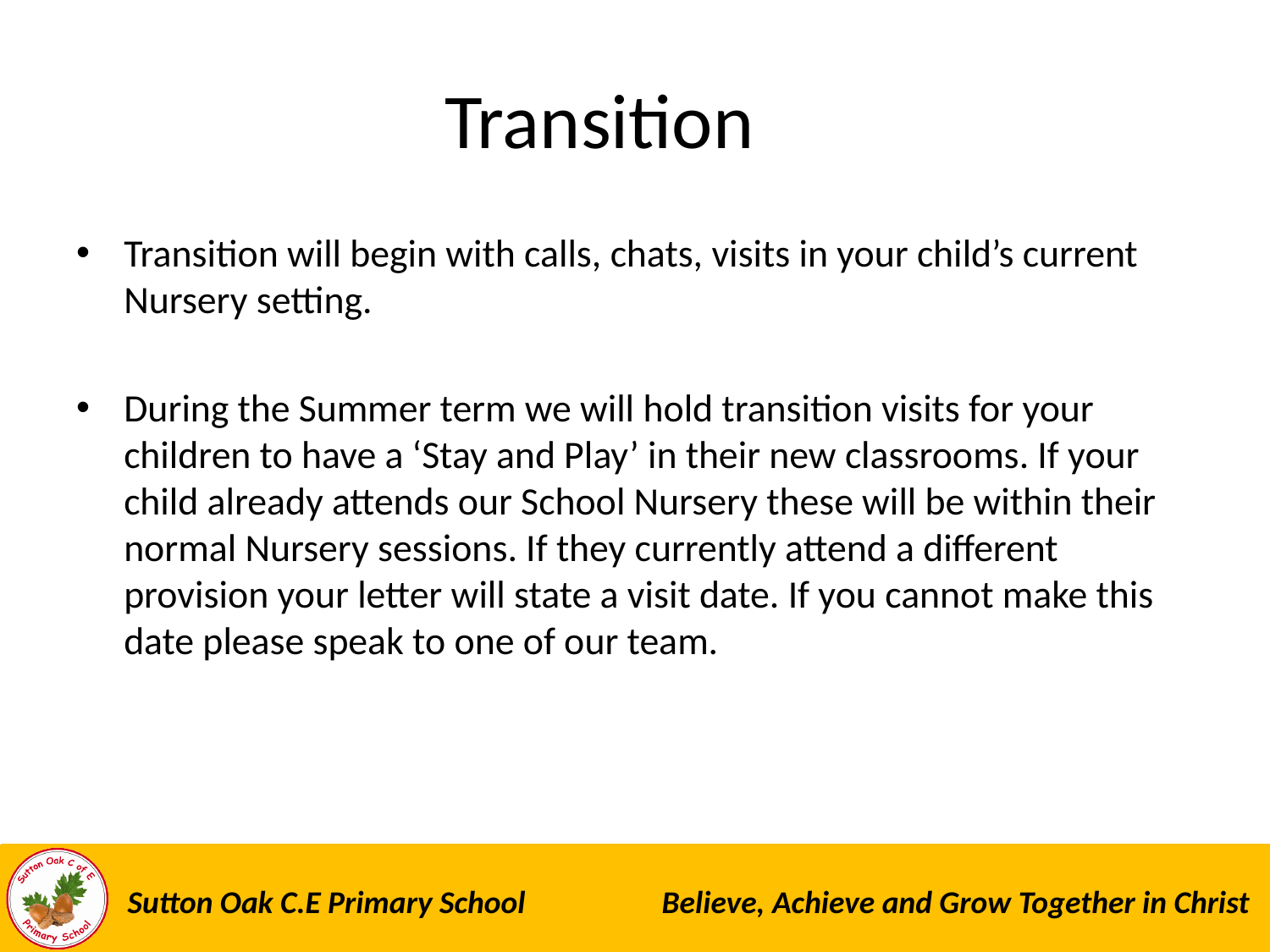

# Transition
Transition will begin with calls, chats, visits in your child’s current Nursery setting.

During the Summer term we will hold transition visits for your children to have a ‘Stay and Play’ in their new classrooms. If your child already attends our School Nursery these will be within their normal Nursery sessions. If they currently attend a different provision your letter will state a visit date. If you cannot make this date please speak to one of our team.